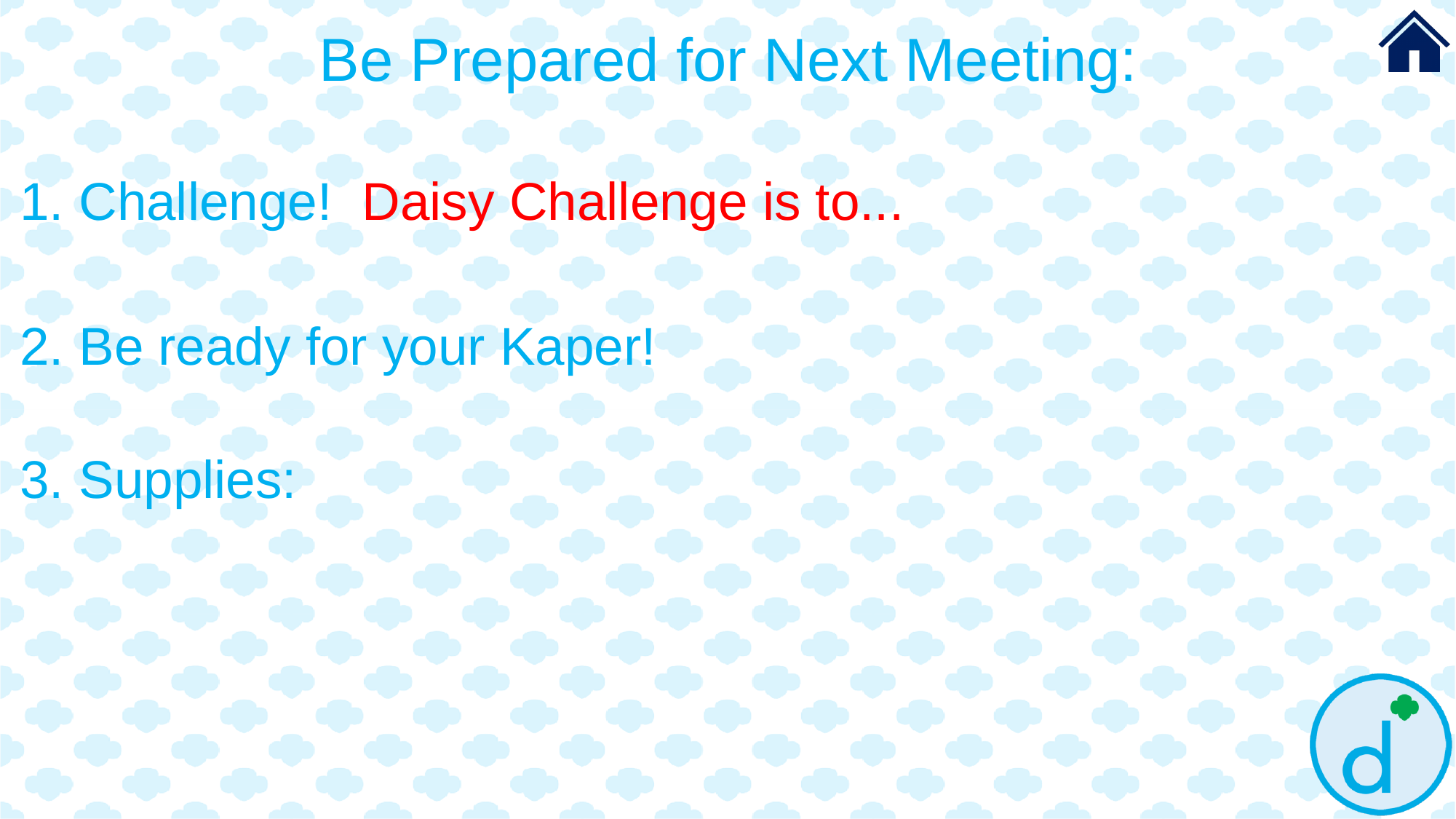

# Be Prepared for Next Meeting:
1. Challenge!  Daisy Challenge is to...

2. Be ready for your Kaper!

3. Supplies: